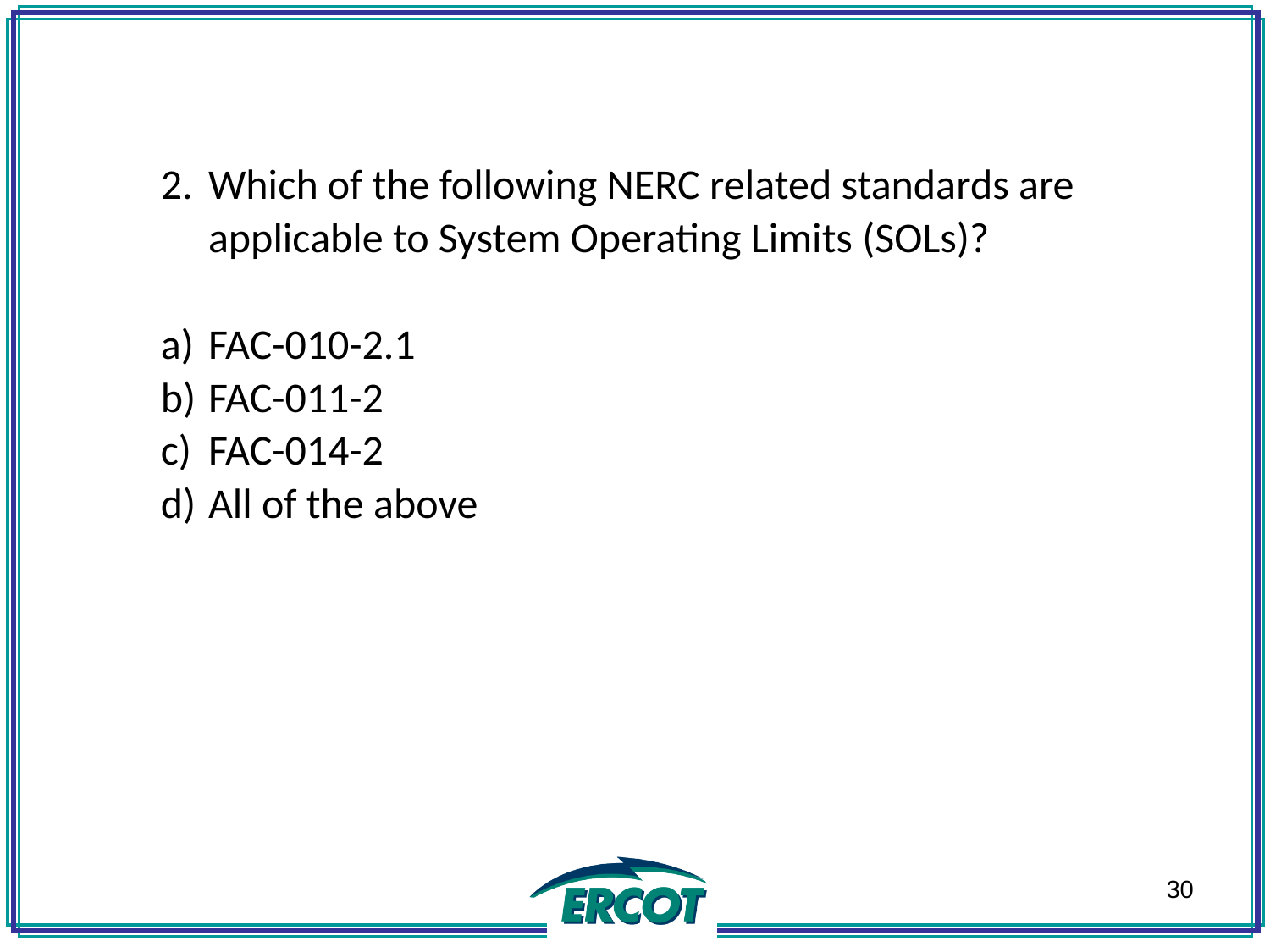

Which of the following NERC related standards are applicable to System Operating Limits (SOLs)?

FAC-010-2.1
FAC-011-2
FAC-014-2
All of the above
30